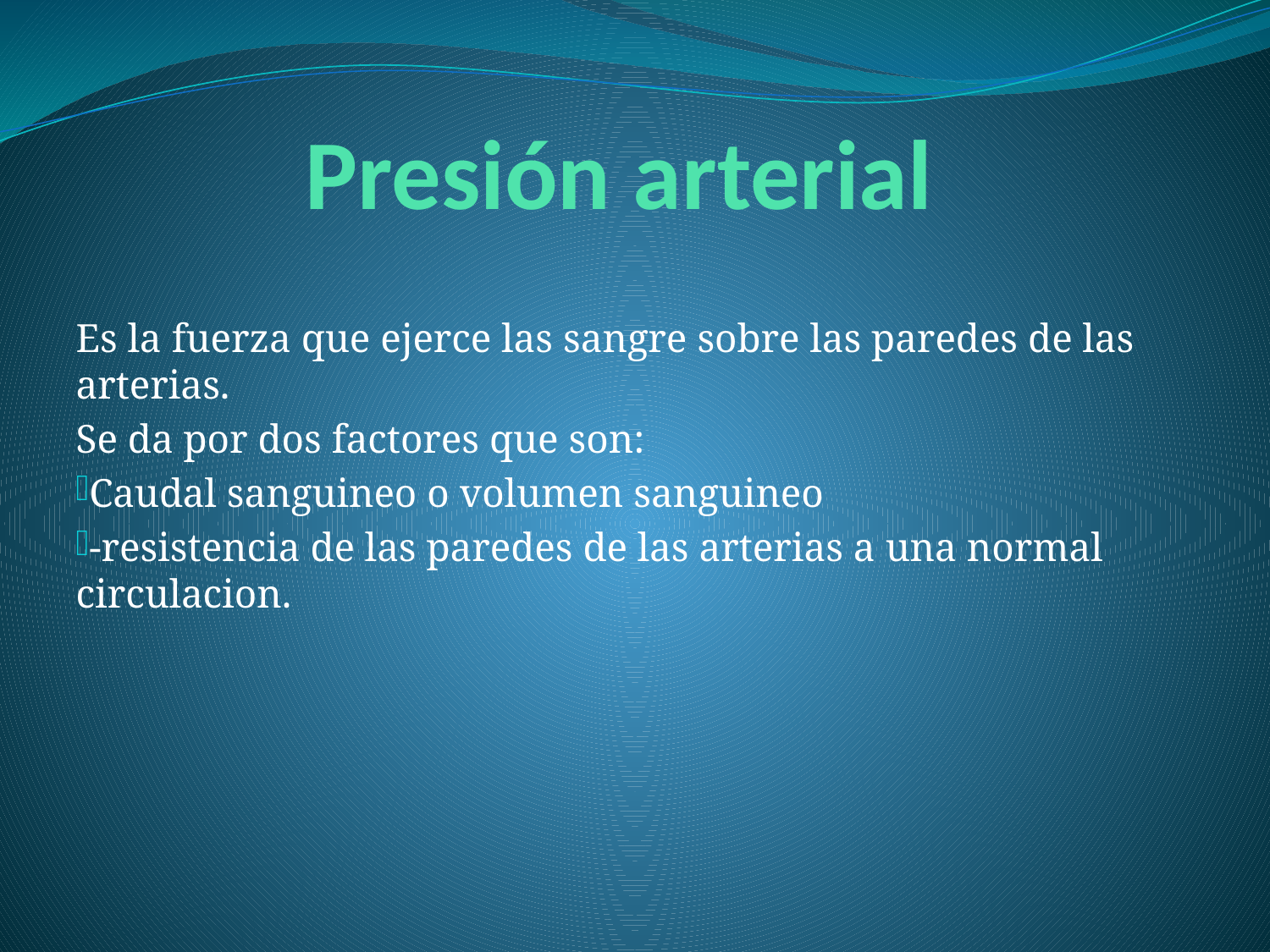

# Presión arterial
Es la fuerza que ejerce las sangre sobre las paredes de las arterias.
Se da por dos factores que son:
Caudal sanguineo o volumen sanguineo
-resistencia de las paredes de las arterias a una normal circulacion.